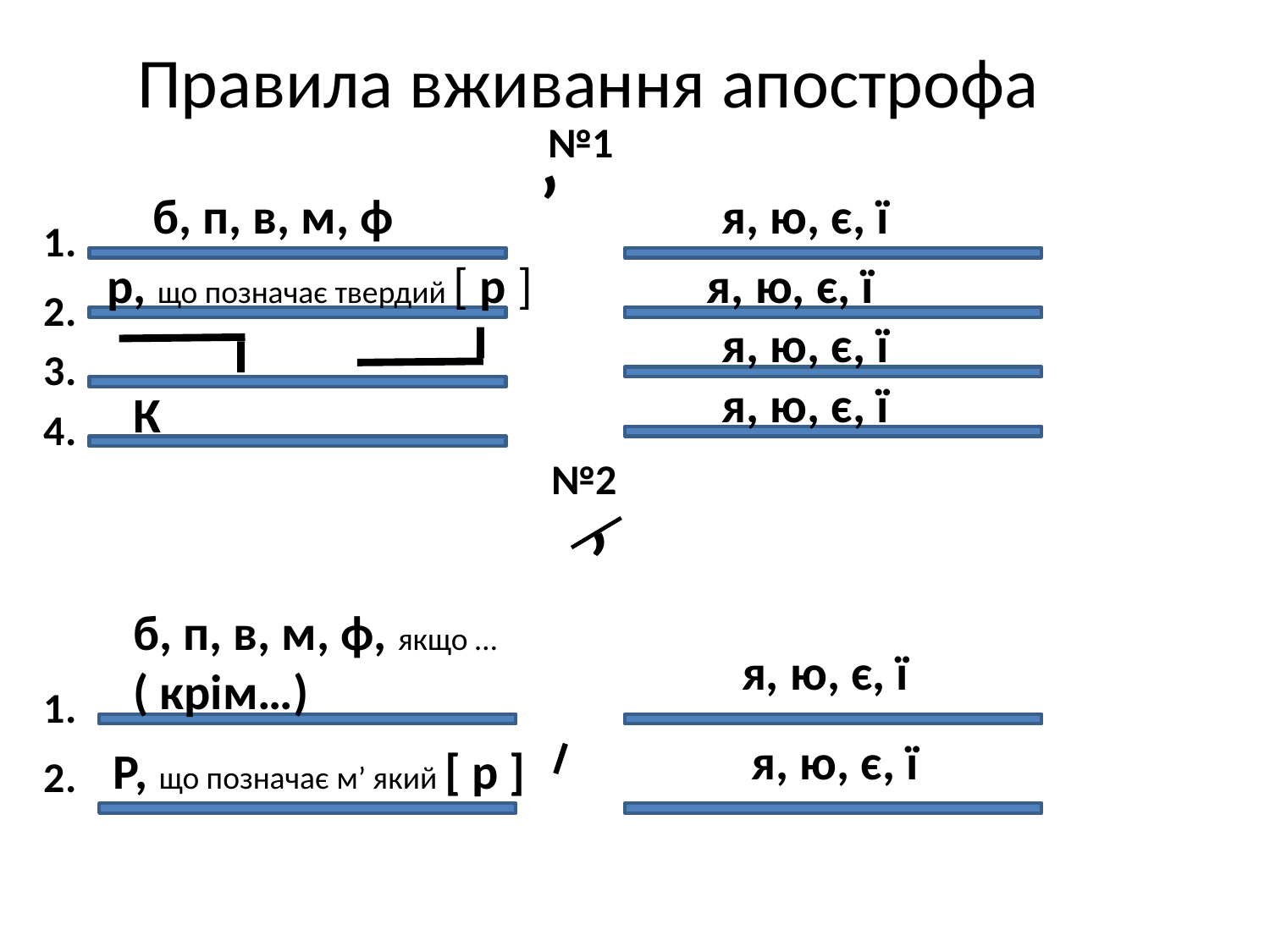

# Правила вживання апострофа
№1
’
б, п, в, м, ф
я, ю, є, ї
1.
р, що позначає твердий [ р ]

я, ю, є, ї

2.

я, ю, є, ї

3.

я, ю, є, ї

К
4.

№2
’
б, п, в, м, ф, якщо …
( крім…)
я, ю, є, ї

1.

я, ю, є, ї

Р, що позначає м’ який [ p ]
2.